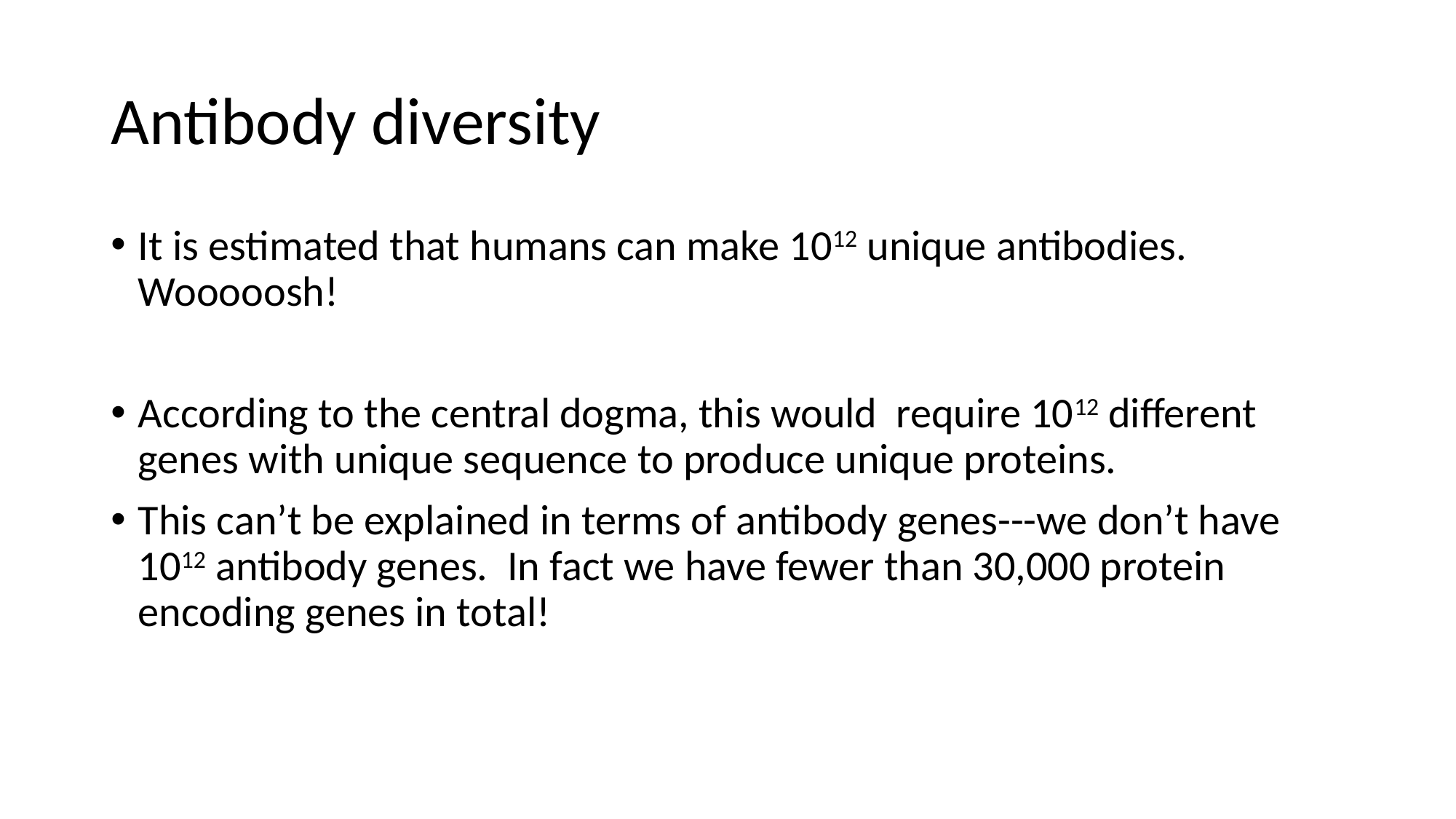

# Antibody diversity
It is estimated that humans can make 1012 unique antibodies.  Wooooosh!

According to the central dogma, this would  require 1012 different genes with unique sequence to produce unique proteins.
This can’t be explained in terms of antibody genes---we don’t have 1012 antibody genes.  In fact we have fewer than 30,000 protein encoding genes in total!